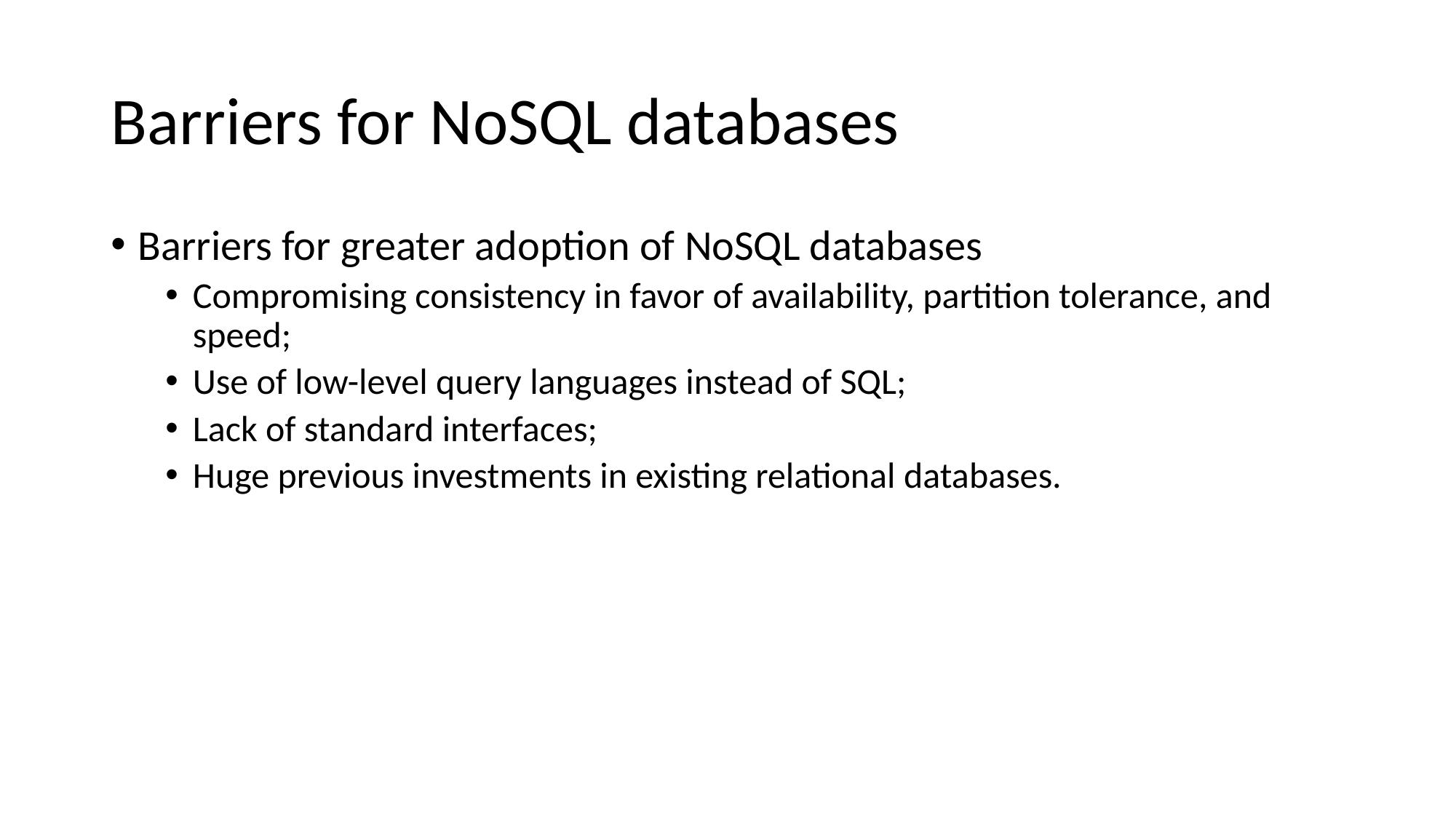

# Barriers for NoSQL databases
Barriers for greater adoption of NoSQL databases
Compromising consistency in favor of availability, partition tolerance, and speed;
Use of low-level query languages instead of SQL;
Lack of standard interfaces;
Huge previous investments in existing relational databases.